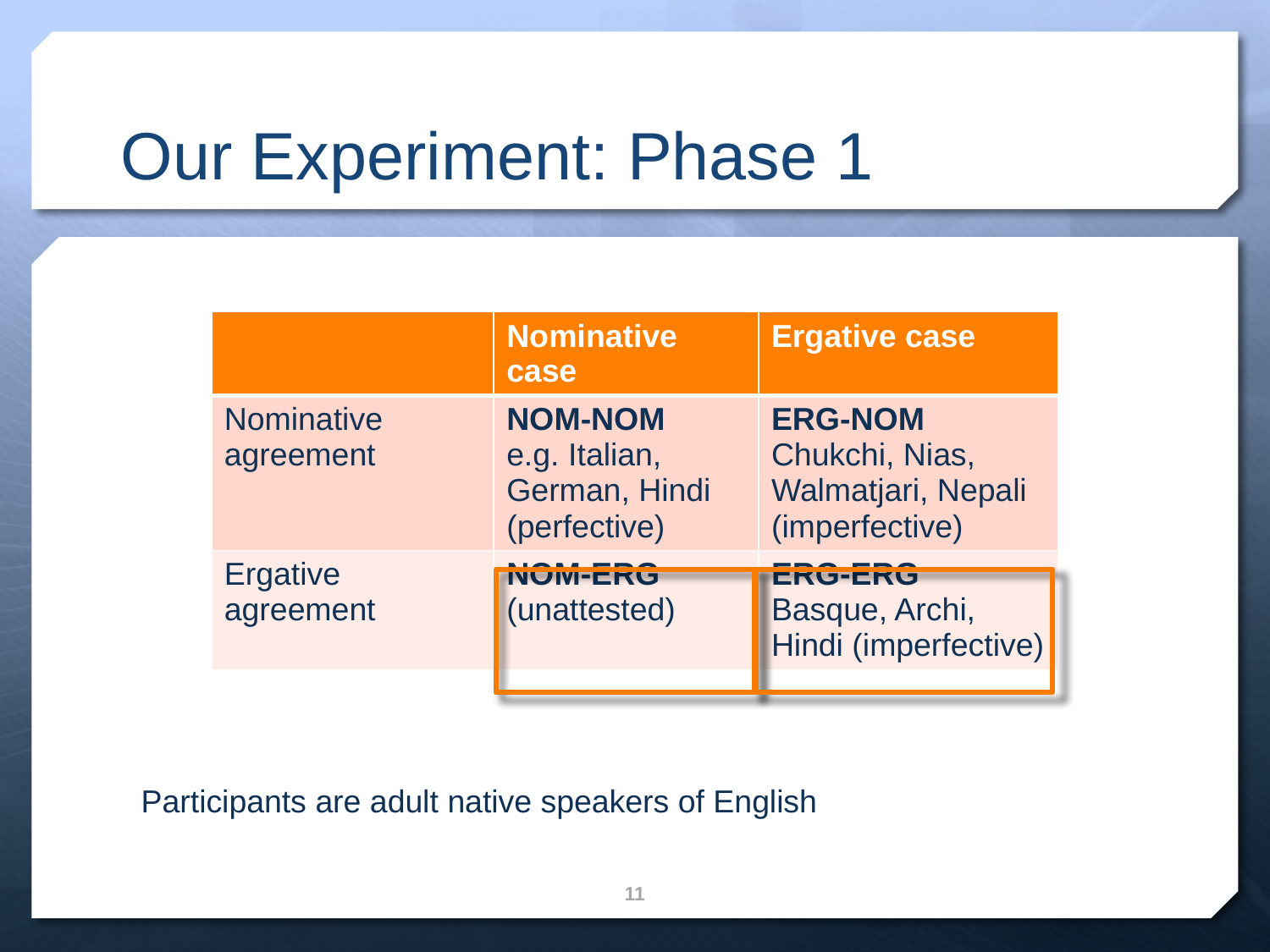

# Our Experiment: Phase 1
|  | Nominative case | Ergative case |
| --- | --- | --- |
| Nominative agreement | NOM-NOM e.g. Italian, German, Hindi (perfective) | ERG-NOM Chukchi, Nias, Walmatjari, Nepali (imperfective) |
| Ergative agreement | NOM-ERG (unattested) | ERG-ERG Basque, Archi, Hindi (imperfective) |

Participants are adult native speakers of English
11